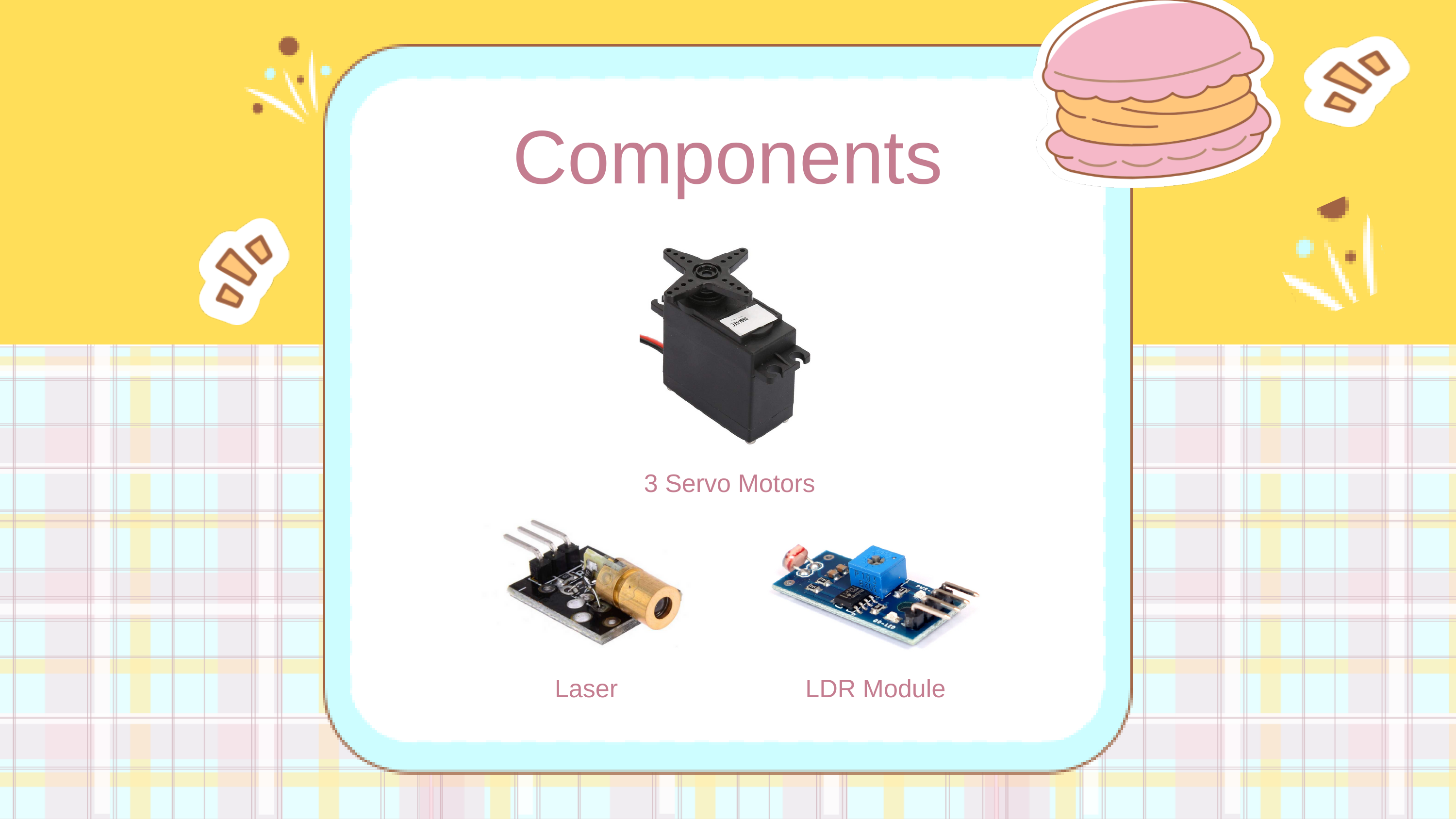

Components

3 Servo Motors

Laser
LDR Module